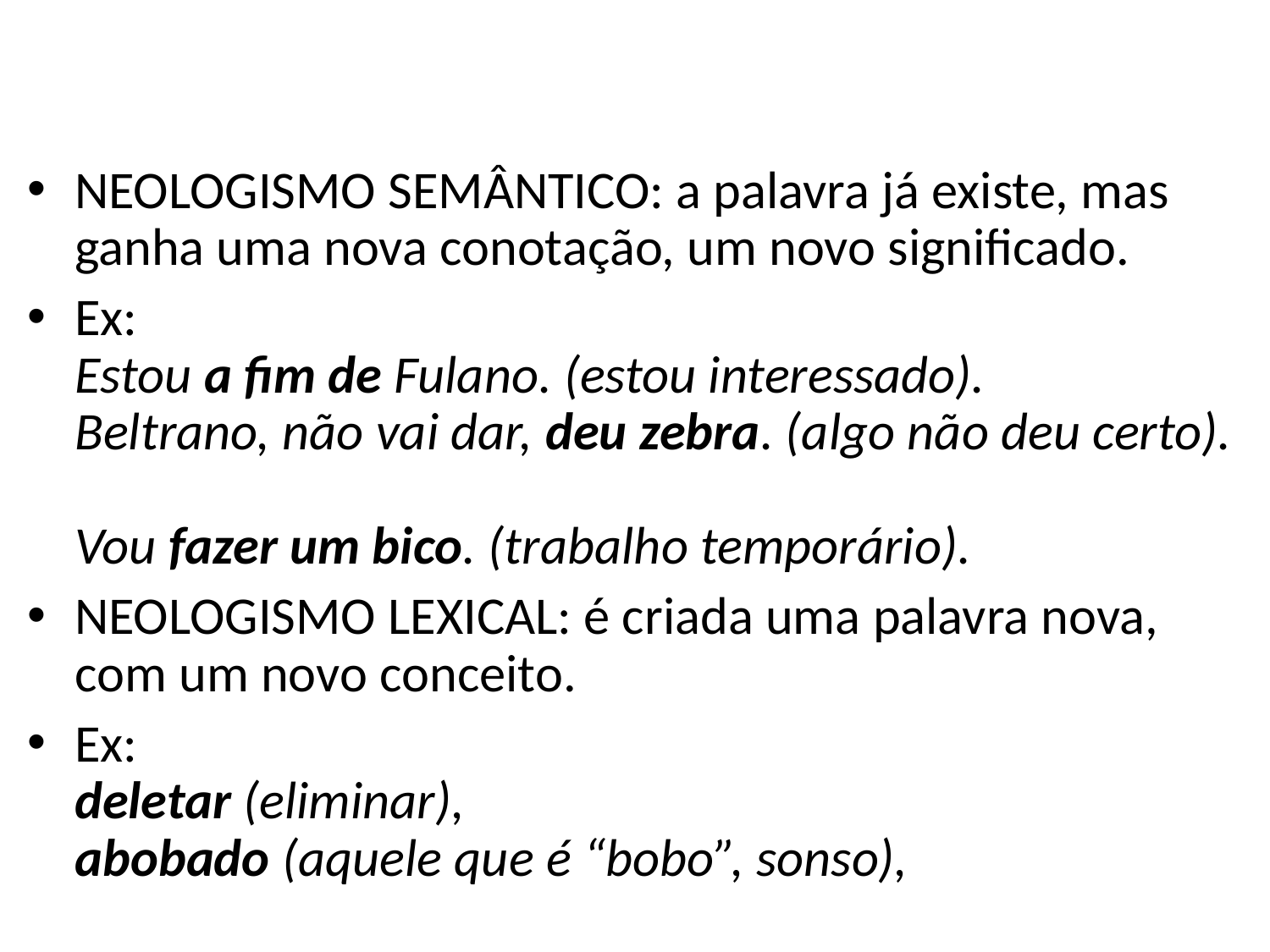

NEOLOGISMO SEMÂNTICO: a palavra já existe, mas ganha uma nova conotação, um novo significado.
Ex:
Estou a fim de Fulano. (estou interessado).
Beltrano, não vai dar, deu zebra. (algo não deu certo).
Vou fazer um bico. (trabalho temporário).
NEOLOGISMO LEXICAL: é criada uma palavra nova, com um novo conceito.
Ex:
deletar (eliminar),
abobado (aquele que é “bobo”, sonso),